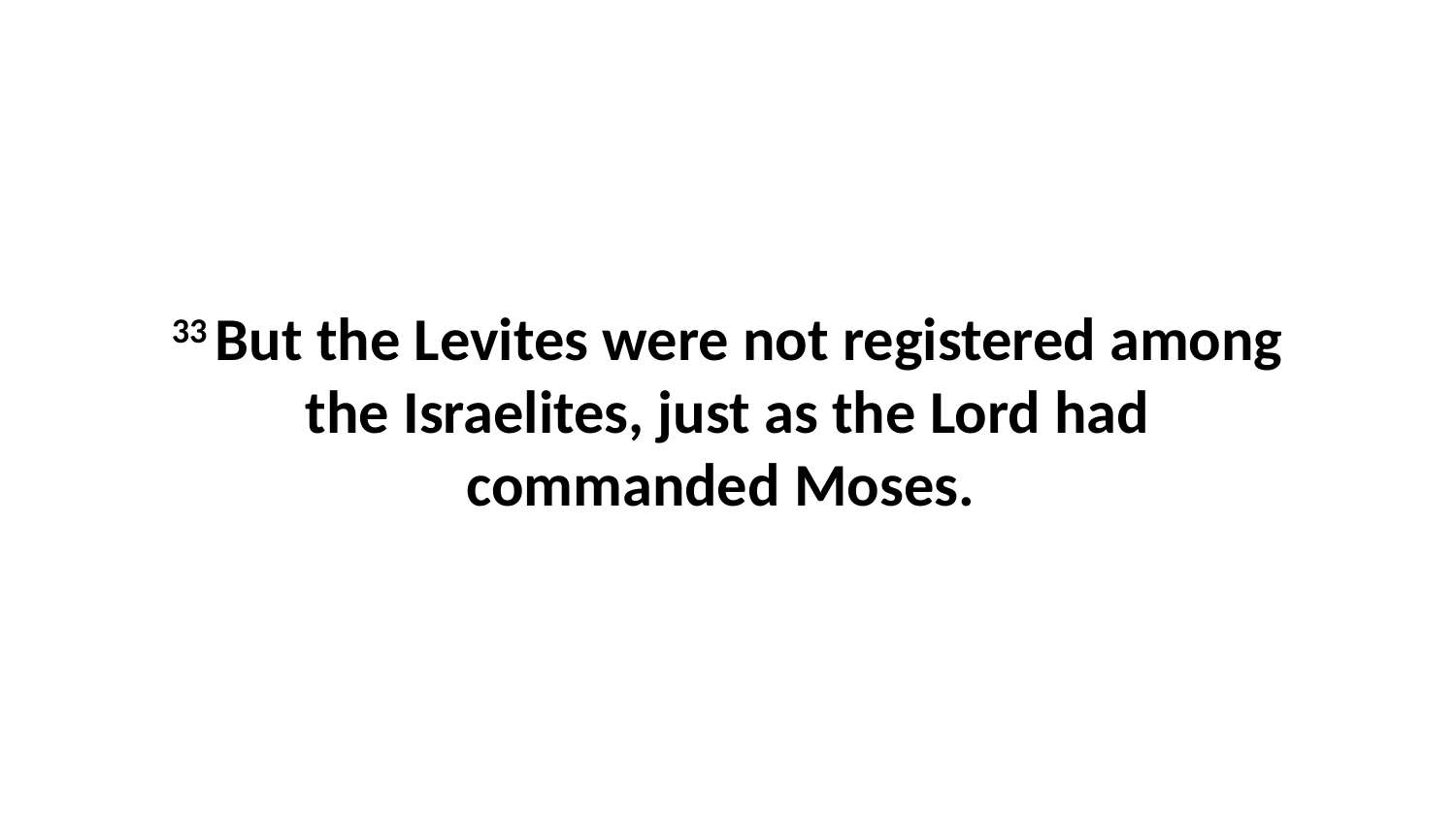

33 But the Levites were not registered among the Israelites, just as the Lord had commanded Moses.